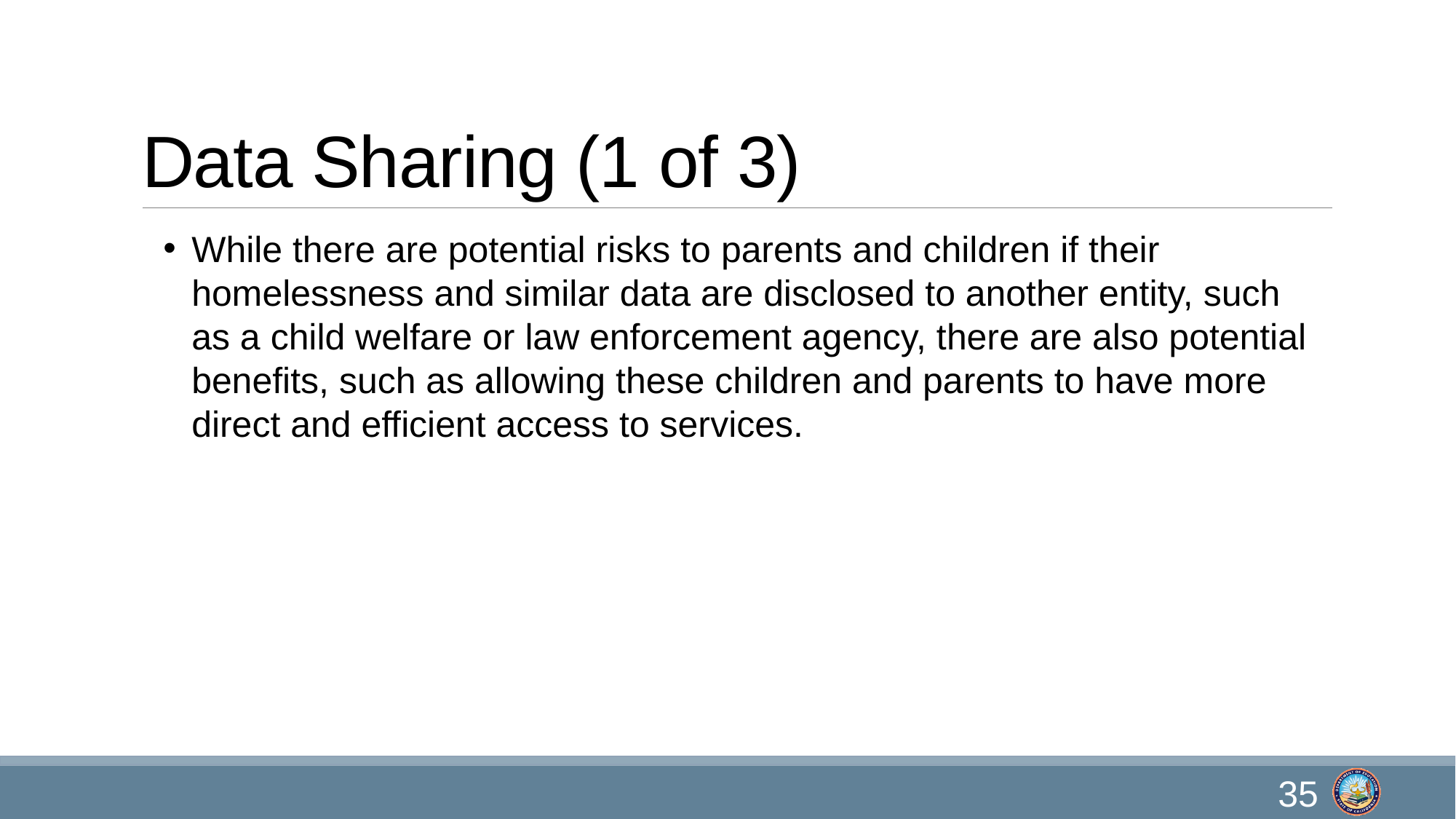

# Data Sharing (1 of 3)
While there are potential risks to parents and children if their homelessness and similar data are disclosed to another entity, such as a child welfare or law enforcement agency, there are also potential benefits, such as allowing these children and parents to have more direct and efficient access to services.
35